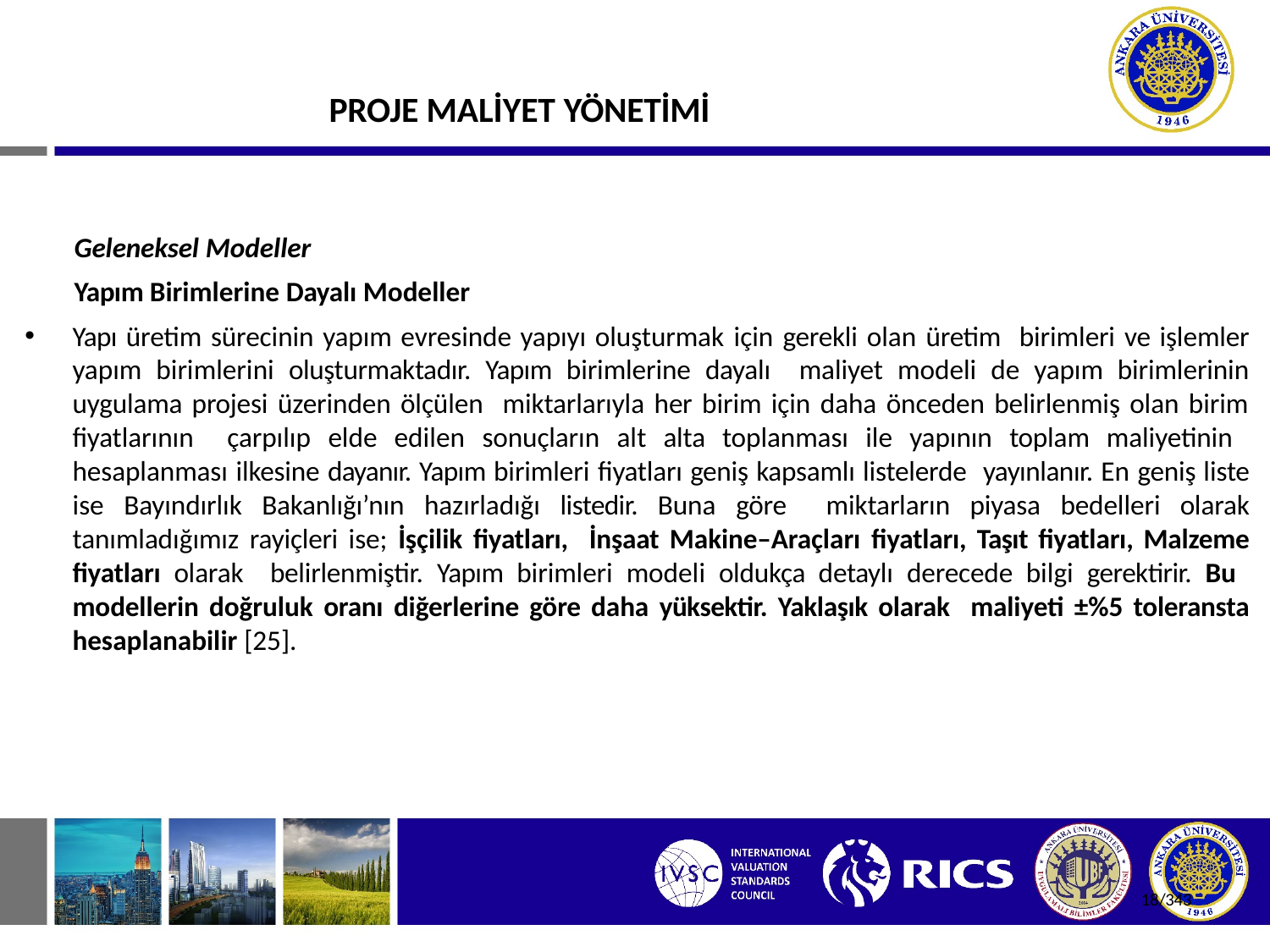

# PROJE MALİYET YÖNETİMİ
Geleneksel Modeller
Yapım Birimlerine Dayalı Modeller
Yapı üretim sürecinin yapım evresinde yapıyı oluşturmak için gerekli olan üretim  birimleri ve işlemler yapım birimlerini oluşturmaktadır. Yapım birimlerine dayalı  maliyet modeli de yapım birimlerinin uygulama projesi üzerinden ölçülen  miktarlarıyla her birim için daha önceden belirlenmiş olan birim fiyatlarının  çarpılıp elde edilen sonuçların alt alta toplanması ile yapının toplam maliyetinin  hesaplanması ilkesine dayanır. Yapım birimleri fiyatları geniş kapsamlı listelerde  yayınlanır. En geniş liste ise Bayındırlık Bakanlığı’nın hazırladığı listedir. Buna göre  miktarların piyasa bedelleri olarak tanımladığımız rayiçleri ise; İşçilik fiyatları,  İnşaat Makine–Araçları fiyatları, Taşıt fiyatları, Malzeme fiyatları olarak  belirlenmiştir. Yapım birimleri modeli oldukça detaylı derecede bilgi gerektirir. Bu  modellerin doğruluk oranı diğerlerine göre daha yüksektir. Yaklaşık olarak  maliyeti ±%5 toleransta hesaplanabilir [25].
18/343